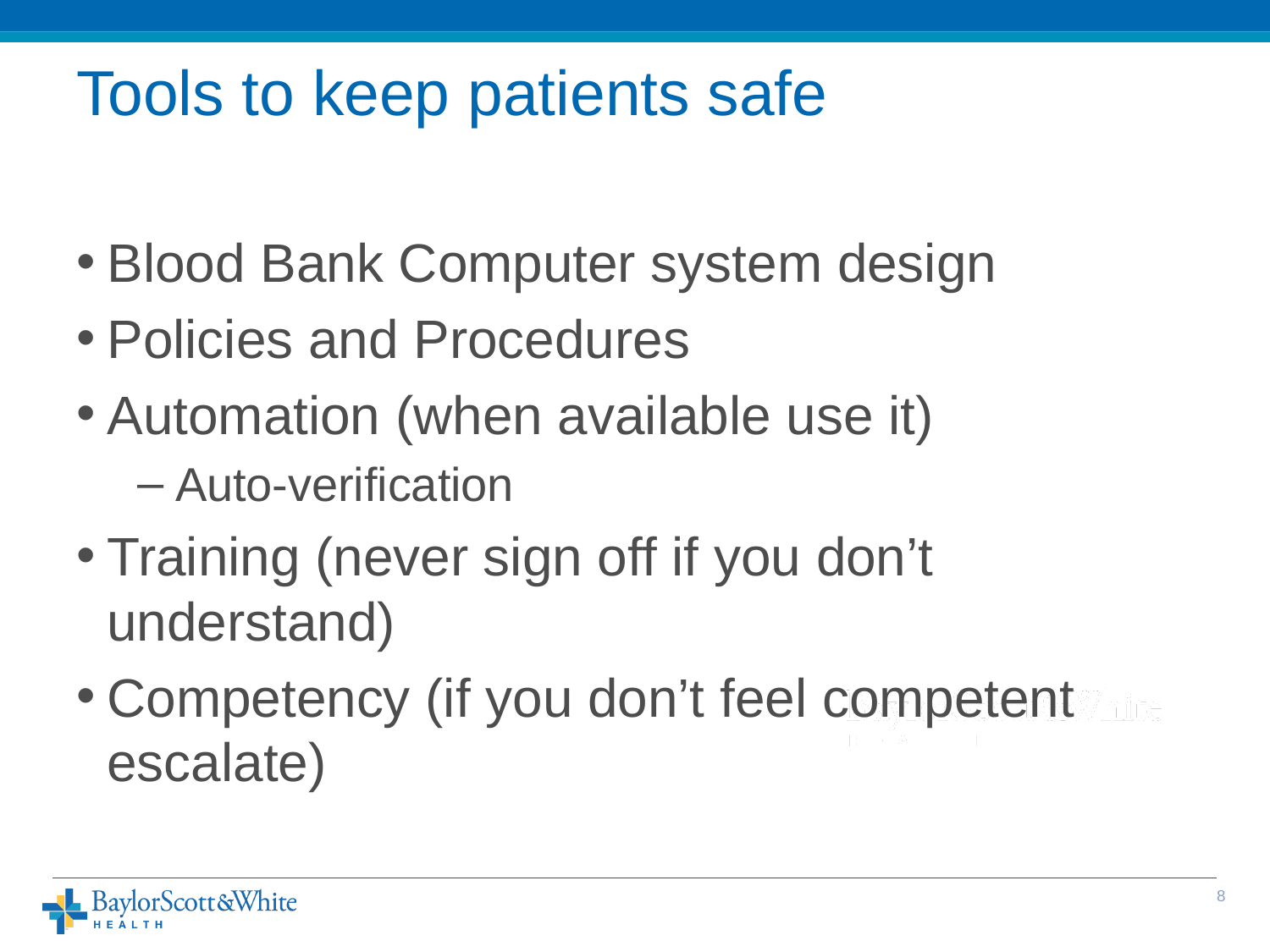

# Tools to keep patients safe
Blood Bank Computer system design
Policies and Procedures
Automation (when available use it)
Auto-verification
Training (never sign off if you don’t understand)
Competency (if you don’t feel competent escalate)

8